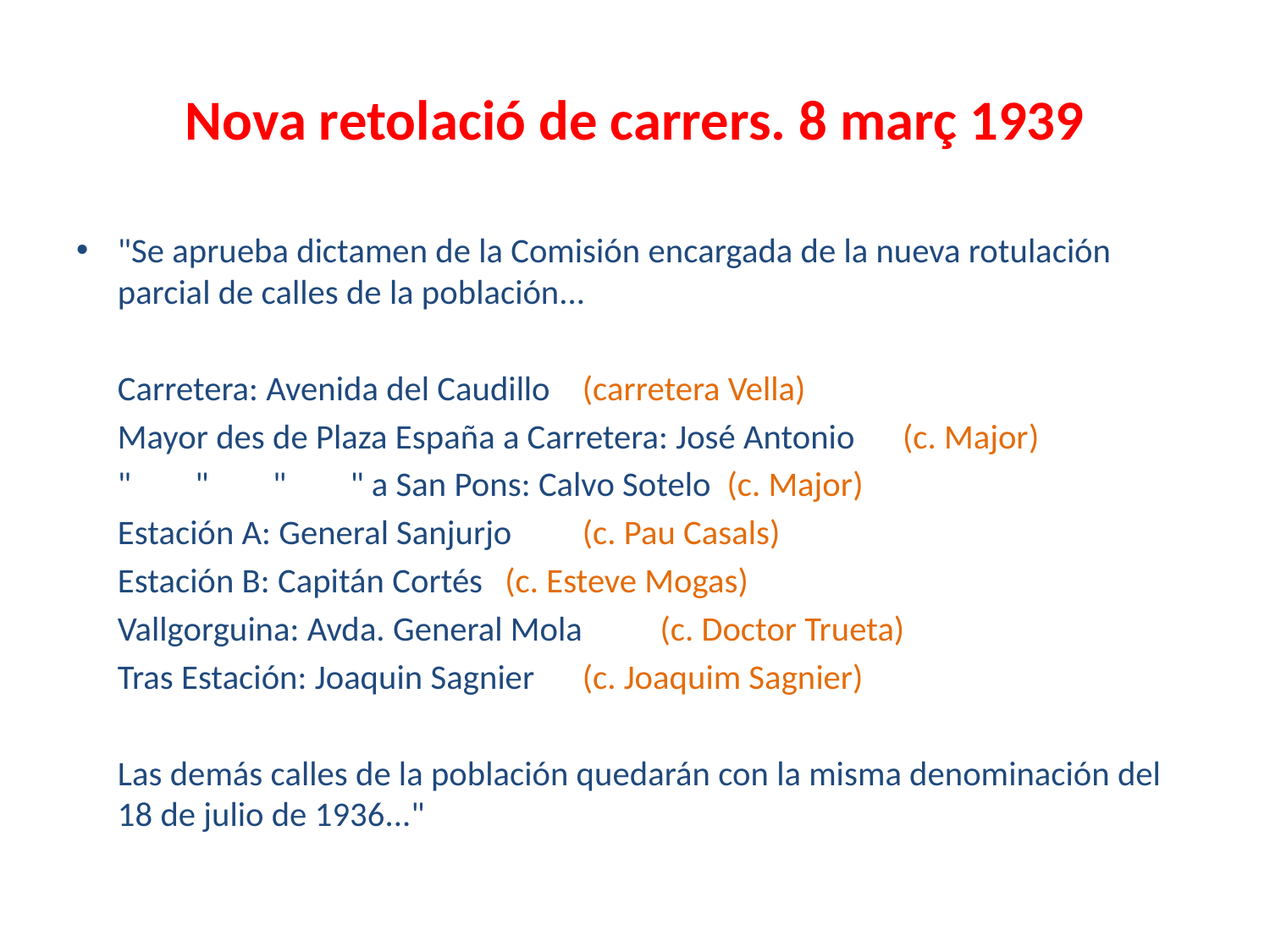

# Nova retolació de carrers. 8 març 1939
"Se aprueba dictamen de la Comisión encargada de la nueva rotulación parcial de calles de la población...

	Carretera: Avenida del Caudillo	(carretera Vella)
	Mayor des de Plaza España a Carretera: José Antonio      (c. Major)
		"	"	"	" a San Pons: Calvo Sotelo  (c. Major)
	Estación A: General Sanjurjo		(c. Pau Casals)
	Estación B: Capitán Cortés		(c. Esteve Mogas)
	Vallgorguina: Avda. General Mola	(c. Doctor Trueta)
	Tras Estación: Joaquin Sagnier	(c. Joaquim Sagnier)

	Las demás calles de la población quedarán con la misma denominación del 18 de julio de 1936..."